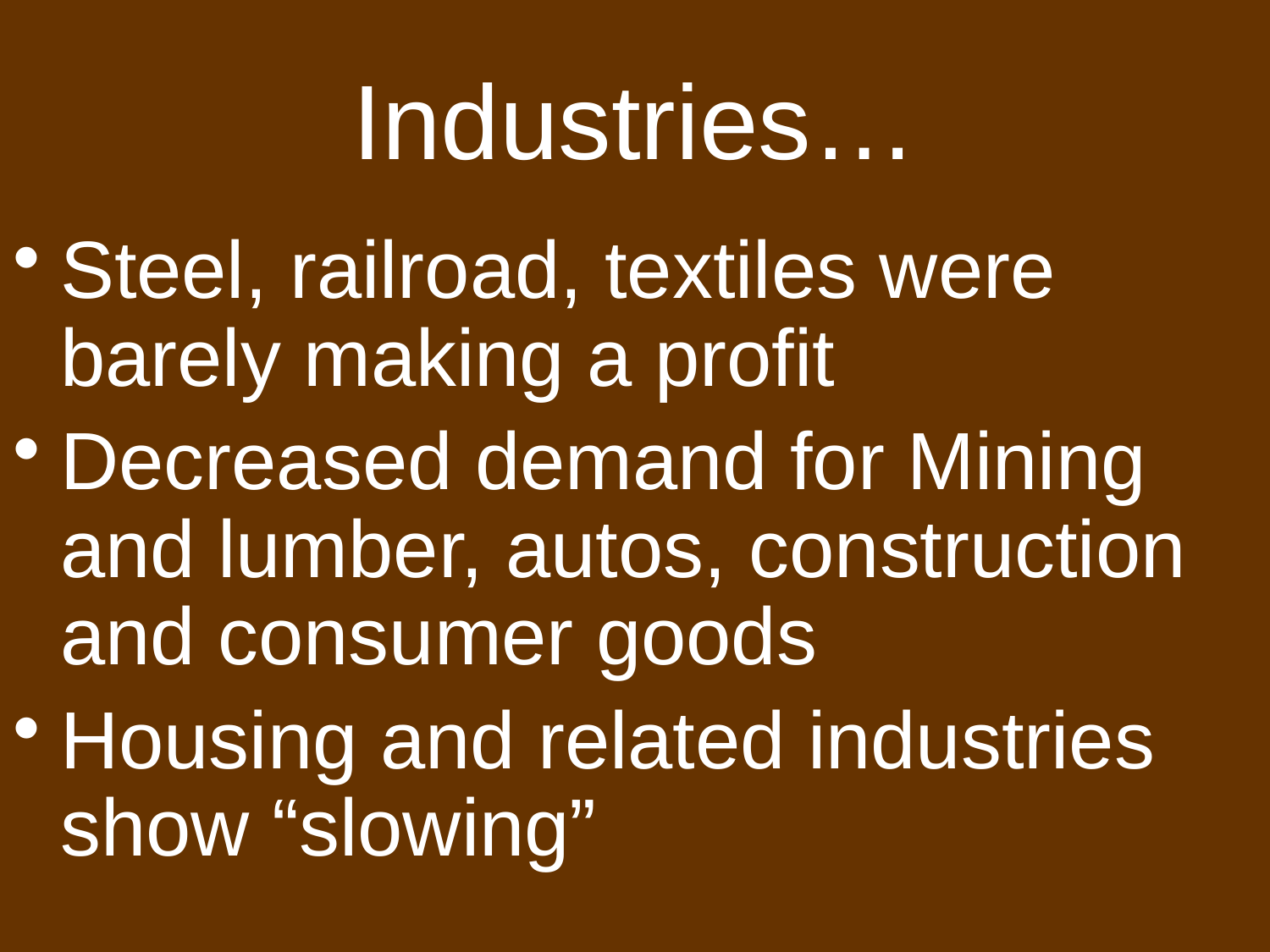

# Industries…
Steel, railroad, textiles were barely making a profit
Decreased demand for Mining and lumber, autos, construction and consumer goods
Housing and related industries show “slowing”